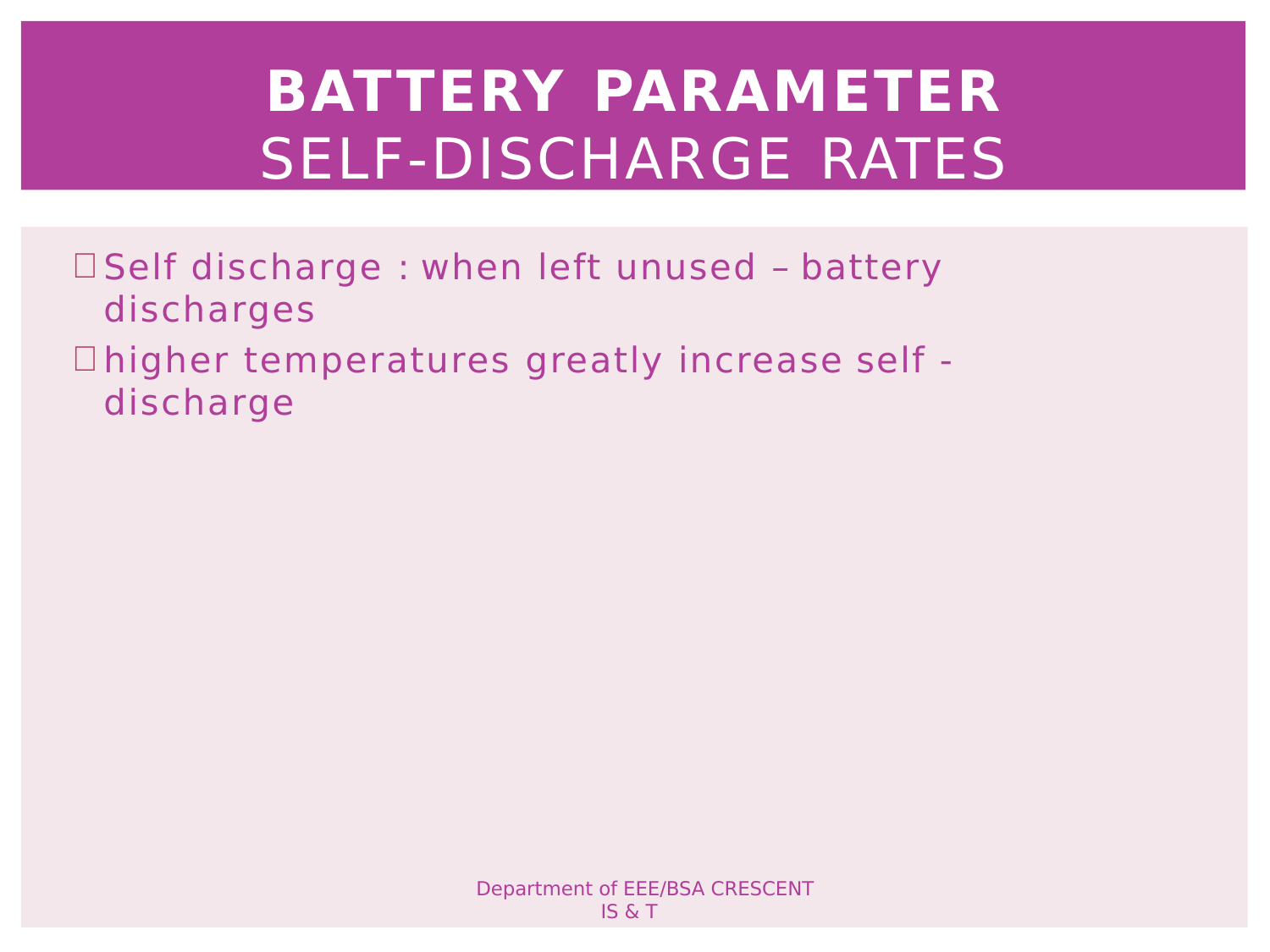

BATTERY PARAMETER
SELF-DISCHARGE RATES
Self discharge : when left unused – battery  discharges
higher temperatures greatly increase self -discharge
Department of EEE/BSA CRESCENT IS & T